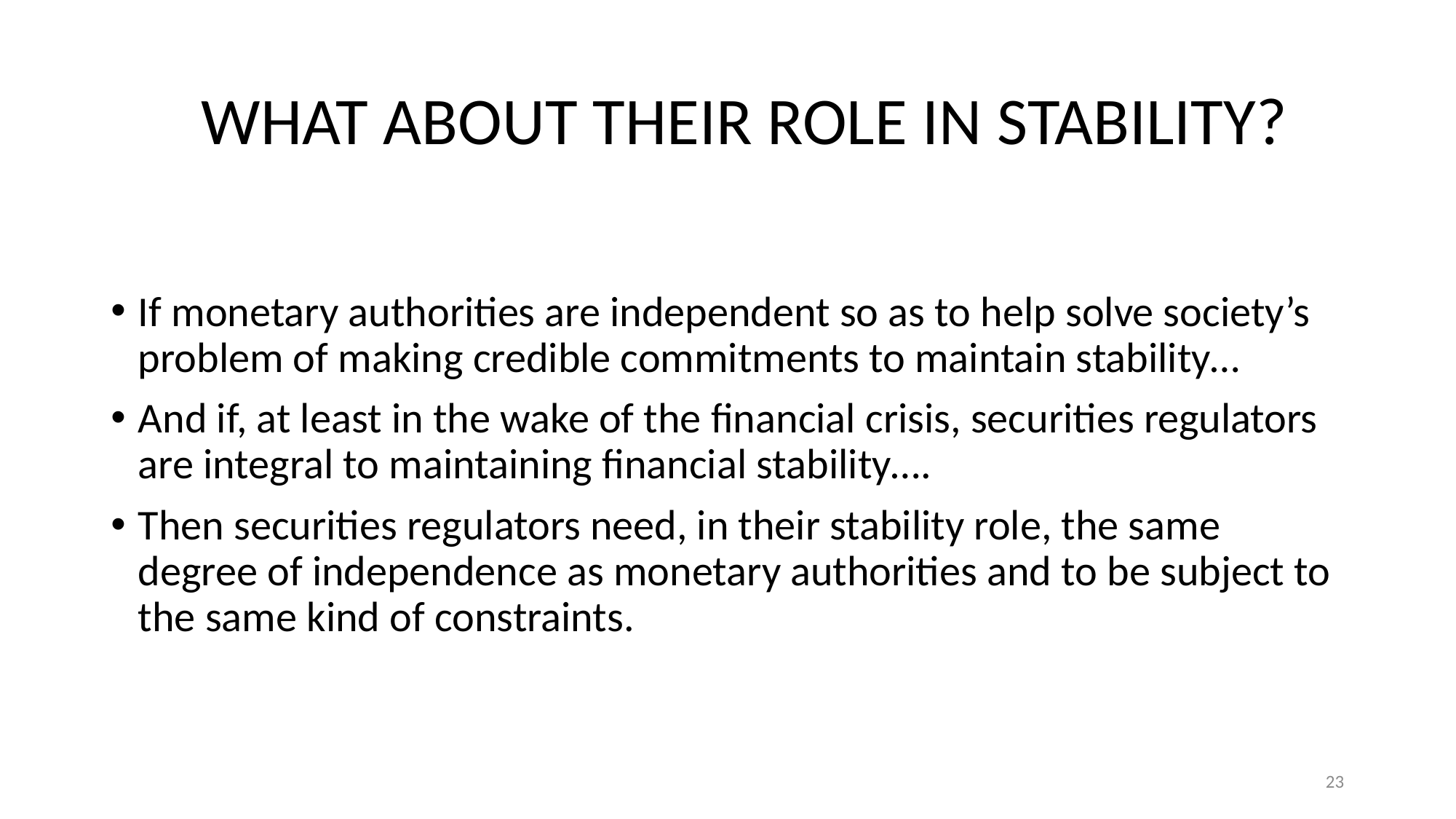

# WHAT ABOUT THEIR ROLE IN STABILITY?

If monetary authorities are independent so as to help solve society’s problem of making credible commitments to maintain stability…
And if, at least in the wake of the financial crisis, securities regulators are integral to maintaining financial stability….
Then securities regulators need, in their stability role, the same degree of independence as monetary authorities and to be subject to the same kind of constraints.
23